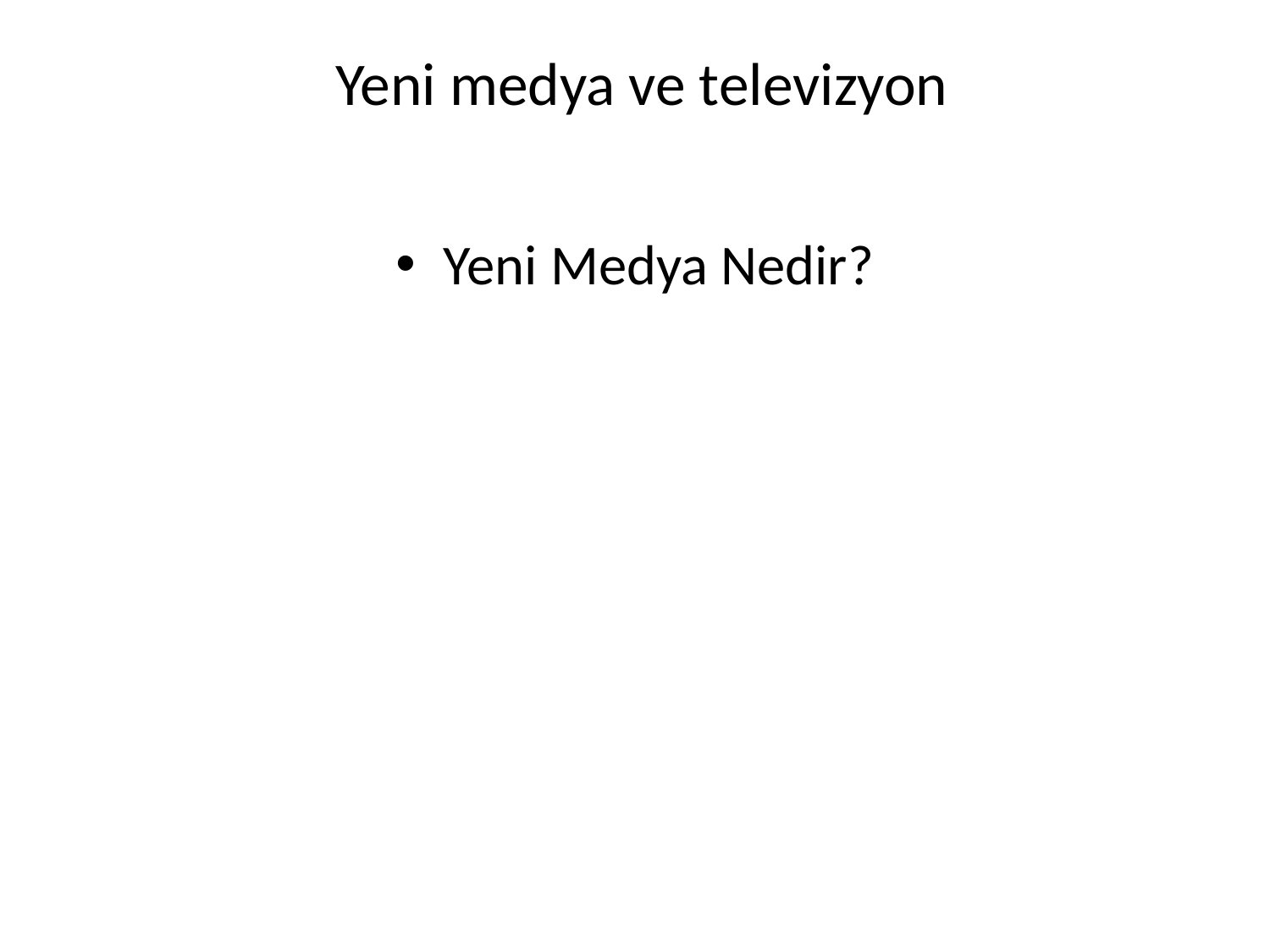

# Yeni medya ve televizyon
Yeni Medya Nedir?